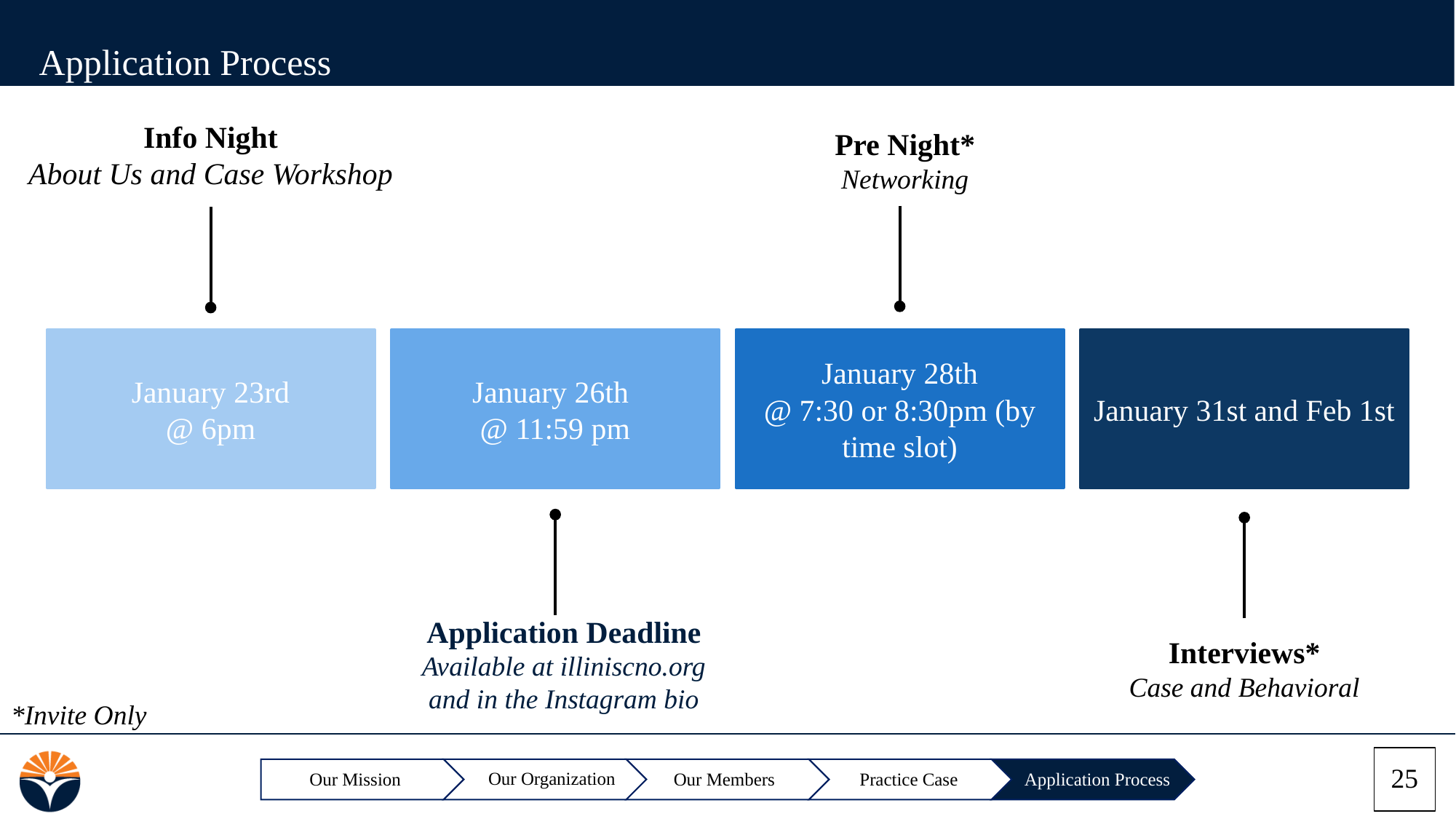

Application Process
Info Night
About Us and Case Workshop

Pre Night*
Networking

January 23rd
@ 6pm
  January 26th
   @ 11:59 pm
January 28th
@ 7:30 or 8:30pm (by time slot)
January 31st and Feb 1st

Application Deadline
Available at illiniscno.org and in the Instagram bio

Interviews*
Case and Behavioral
*Invite Only
25
Application Process
Our Organization
Our Mission
Our Members
Practice Case